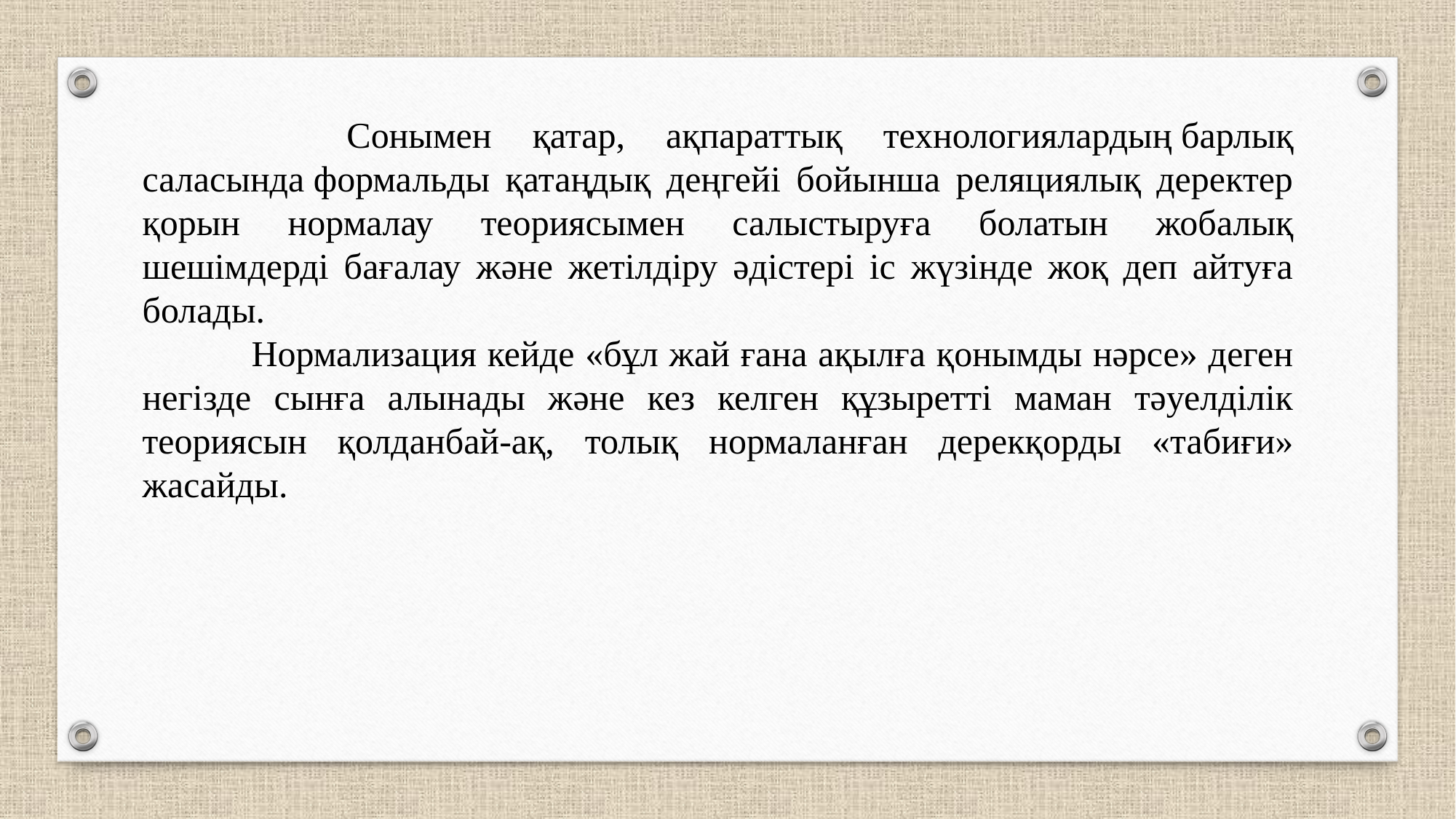

Сонымен қатар, ақпараттық технологиялардың барлық саласында формальды қатаңдық деңгейі бойынша реляциялық деректер қорын нормалау теориясымен салыстыруға болатын жобалық шешімдерді бағалау және жетілдіру әдістері іс жүзінде жоқ деп айтуға болады.
	Нормализация кейде «бұл жай ғана ақылға қонымды нәрсе» деген негізде сынға алынады және кез келген құзыретті маман тәуелділік теориясын қолданбай-ақ, толық нормаланған дерекқорды «табиғи» жасайды.